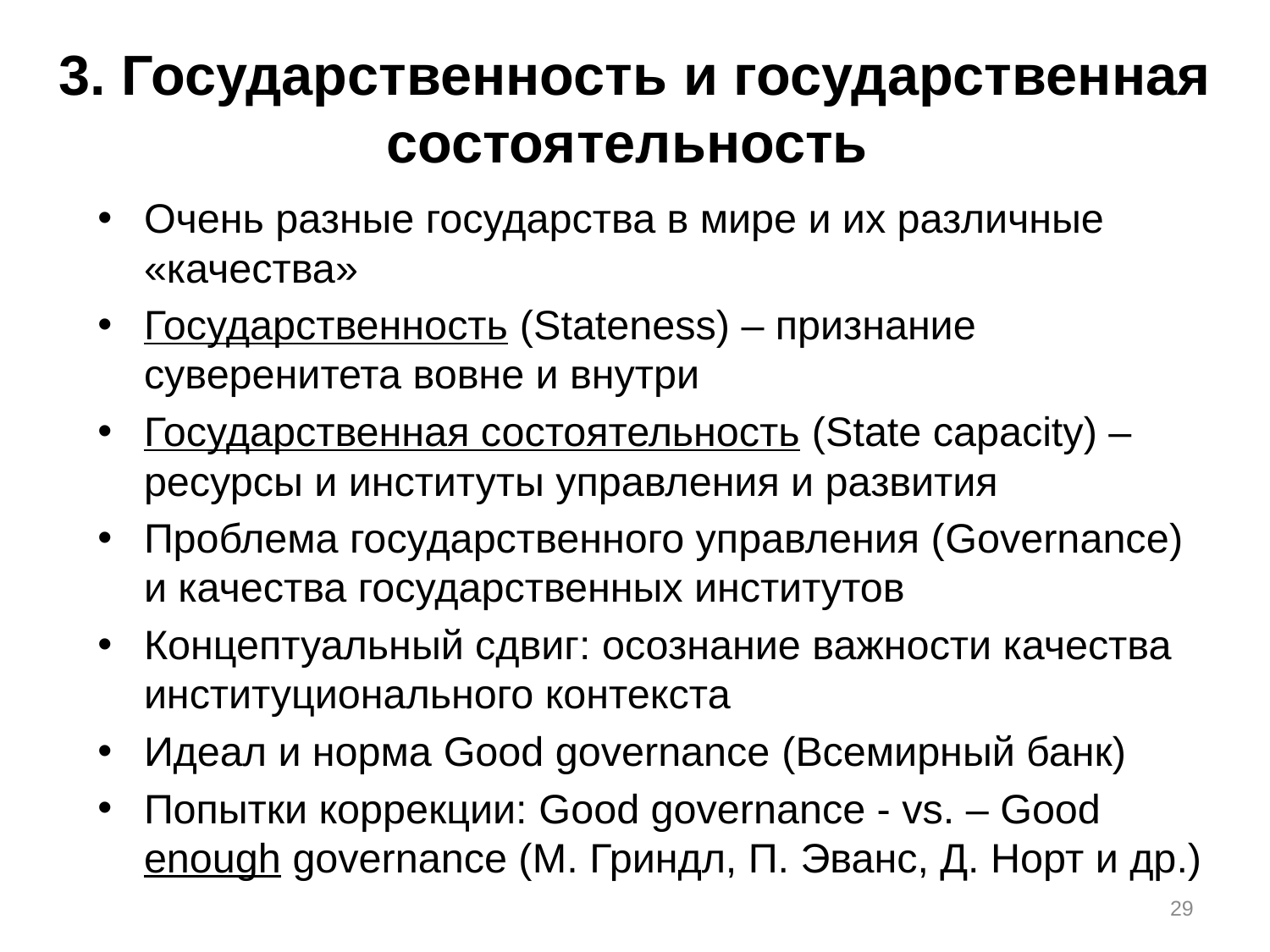

# 3. Государственность и государственная состоятельность
Очень разные государства в мире и их различные «качества»
Государственность (Stateness) – признание суверенитета вовне и внутри
Государственная состоятельность (State capacity) – ресурсы и институты управления и развития
Проблема государственного управления (Governance) и качества государственных институтов
Концептуальный сдвиг: осознание важности качества институционального контекста
Идеал и норма Good governance (Всемирный банк)
Попытки коррекции: Good governance - vs. – Good enough governance (М. Гриндл, П. Эванс, Д. Норт и др.)

29